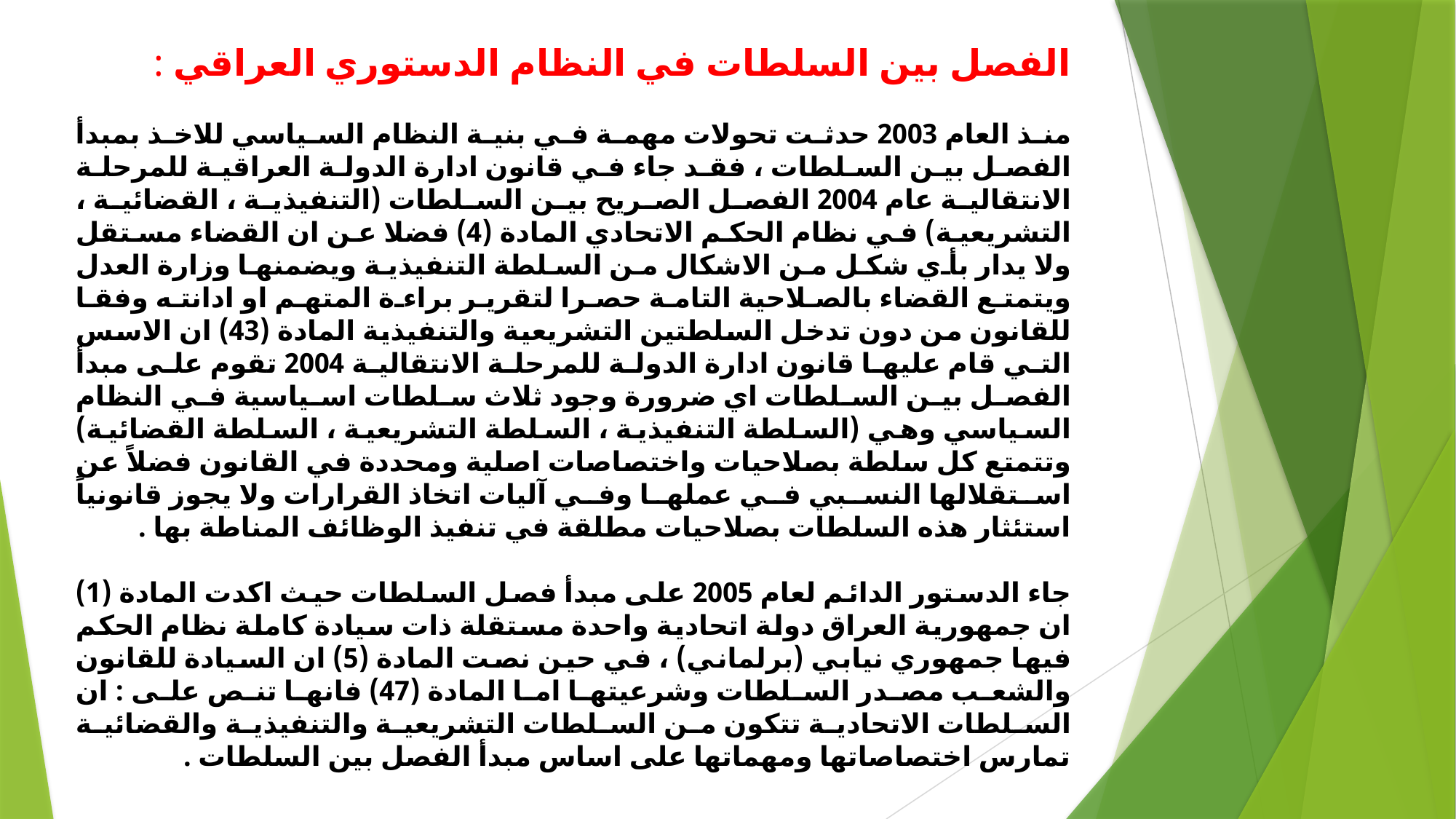

الفصل بين السلطات في النظام الدستوري العراقي :

منذ العام 2003 حدثت تحولات مهمة في بنية النظام السياسي للاخذ بمبدأ الفصل بين السلطات ، فقد جاء في قانون ادارة الدولة العراقية للمرحلة الانتقالية عام 2004 الفصل الصريح بين السلطات (التنفيذية ، القضائية ، التشريعية) في نظام الحكم الاتحادي المادة (4) فضلا عن ان القضاء مستقل ولا يدار بأي شكل من الاشكال من السلطة التنفيذية ويضمنها وزارة العدل ويتمتع القضاء بالصلاحية التامة حصرا لتقرير براءة المتهم او ادانته وفقا للقانون من دون تدخل السلطتين التشريعية والتنفيذية المادة (43) ان الاسس التي قام عليها قانون ادارة الدولة للمرحلة الانتقالية 2004 تقوم على مبدأ الفصل بين السلطات اي ضرورة وجود ثلاث سلطات اسياسية في النظام السياسي وهي (السلطة التنفيذية ، السلطة التشريعية ، السلطة القضائية) وتتمتع كل سلطة بصلاحيات واختصاصات اصلية ومحددة في القانون فضلاً عن استقلالها النسبي في عملها وفي آليات اتخاذ القرارات ولا يجوز قانونياً استئثار هذه السلطات بصلاحيات مطلقة في تنفيذ الوظائف المناطة بها .

جاء الدستور الدائم لعام 2005 على مبدأ فصل السلطات حيث اكدت المادة (1) ان جمهورية العراق دولة اتحادية واحدة مستقلة ذات سيادة كاملة نظام الحكم فيها جمهوري نيابي (برلماني) ، في حين نصت المادة (5) ان السيادة للقانون والشعب مصدر السلطات وشرعيتها اما المادة (47) فانها تنص على : ان السلطات الاتحادية تتكون من السلطات التشريعية والتنفيذية والقضائية تمارس اختصاصاتها ومهماتها على اساس مبدأ الفصل بين السلطات .